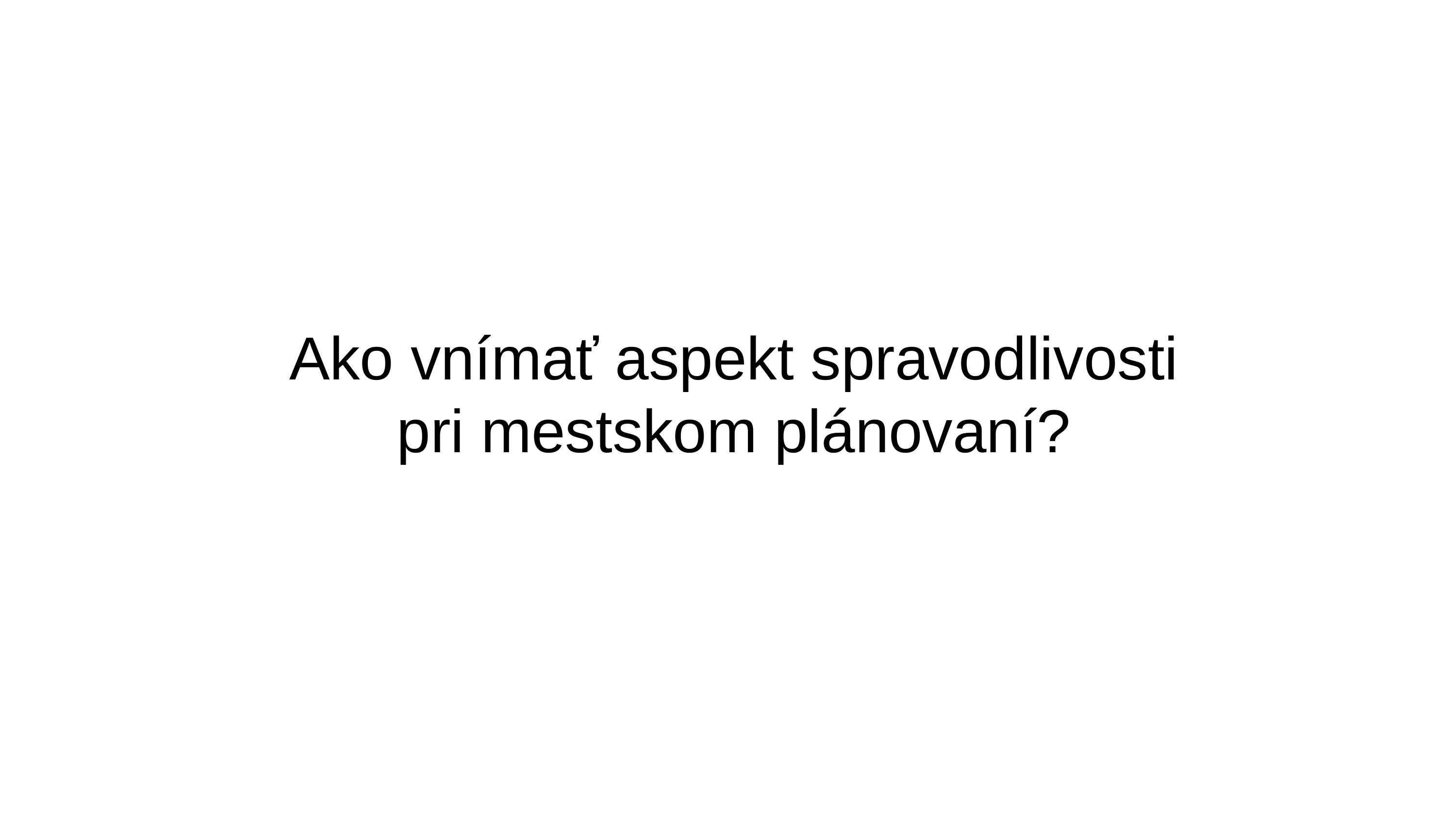

Ako vnímať aspekt spravodlivosti pri mestskom plánovaní?